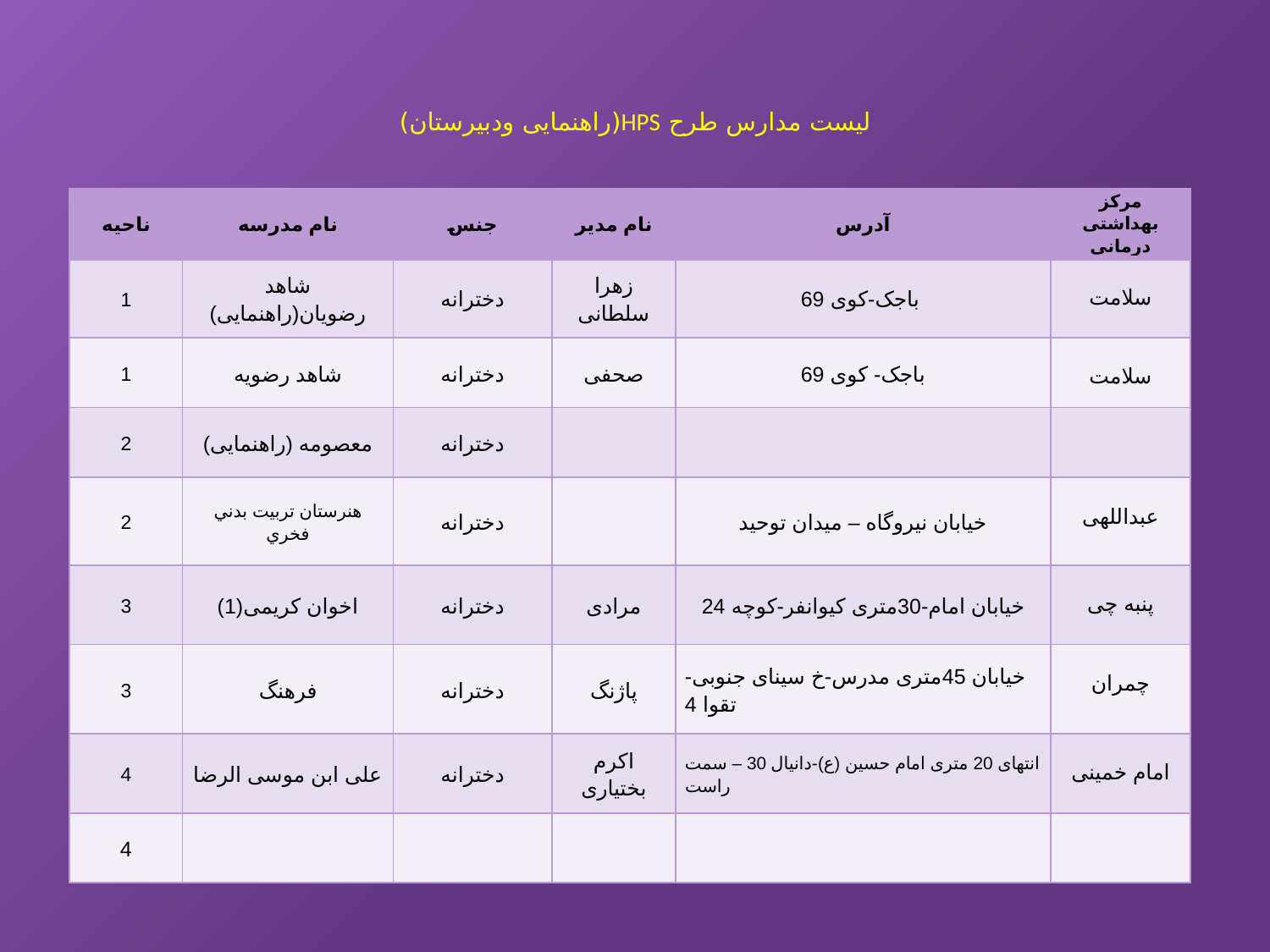

# لیست مدارس طرح HPS(راهنمایی ودبیرستان)
| ناحیه | نام مدرسه | جنس | نام مدیر | آدرس | مرکز بهداشتی درمانی |
| --- | --- | --- | --- | --- | --- |
| 1 | شاهد رضویان(راهنمایی) | دخترانه | زهرا سلطانی | باجک-کوی 69 | سلامت |
| 1 | شاهد رضویه | دخترانه | صحفی | باجک- کوی 69 | سلامت |
| 2 | معصومه (راهنمایی) | دخترانه |  |  |  |
| 2 | هنرستان تربيت بدني فخري | دخترانه |  | خیابان نیروگاه – میدان توحید | عبداللهی |
| 3 | اخوان کریمی(1) | دخترانه | مرادی | خیابان امام-30متری کیوانفر-کوچه 24 | پنبه چی |
| 3 | فرهنگ | دخترانه | پاژنگ | خیابان 45متری مدرس-خ سینای جنوبی-تقوا 4 | چمران |
| 4 | علی ابن موسی الرضا | دخترانه | اکرم بختیاری | انتهای 20 متری امام حسین (ع)-دانیال 30 – سمت راست | امام خمینی |
| 4 |  |  |  |  |  |